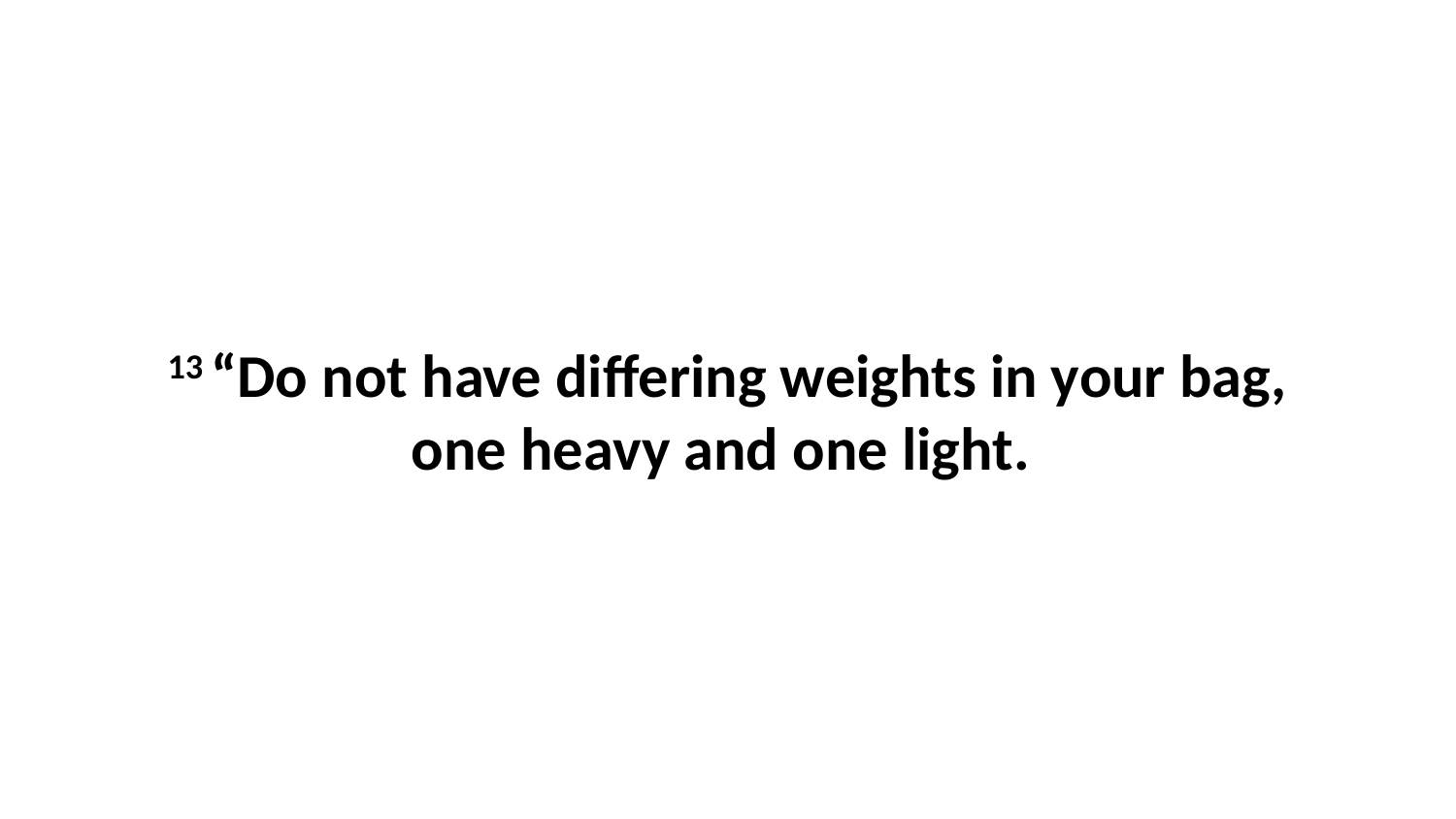

13 “Do not have differing weights in your bag, one heavy and one light.